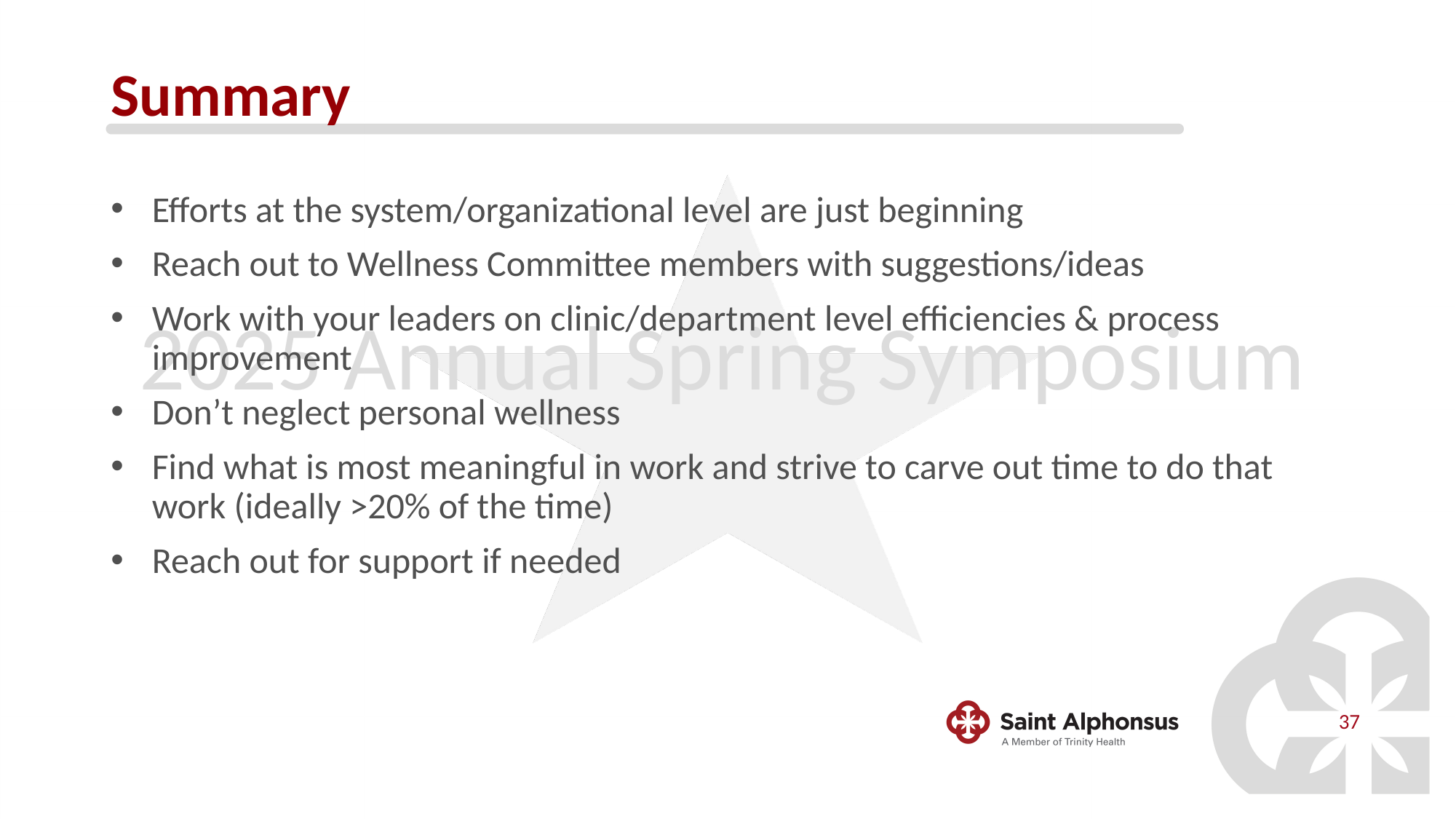

# Summary
Efforts at the system/organizational level are just beginning
Reach out to Wellness Committee members with suggestions/ideas
Work with your leaders on clinic/department level efficiencies & process improvement
Don’t neglect personal wellness
Find what is most meaningful in work and strive to carve out time to do that work (ideally >20% of the time)
Reach out for support if needed

37